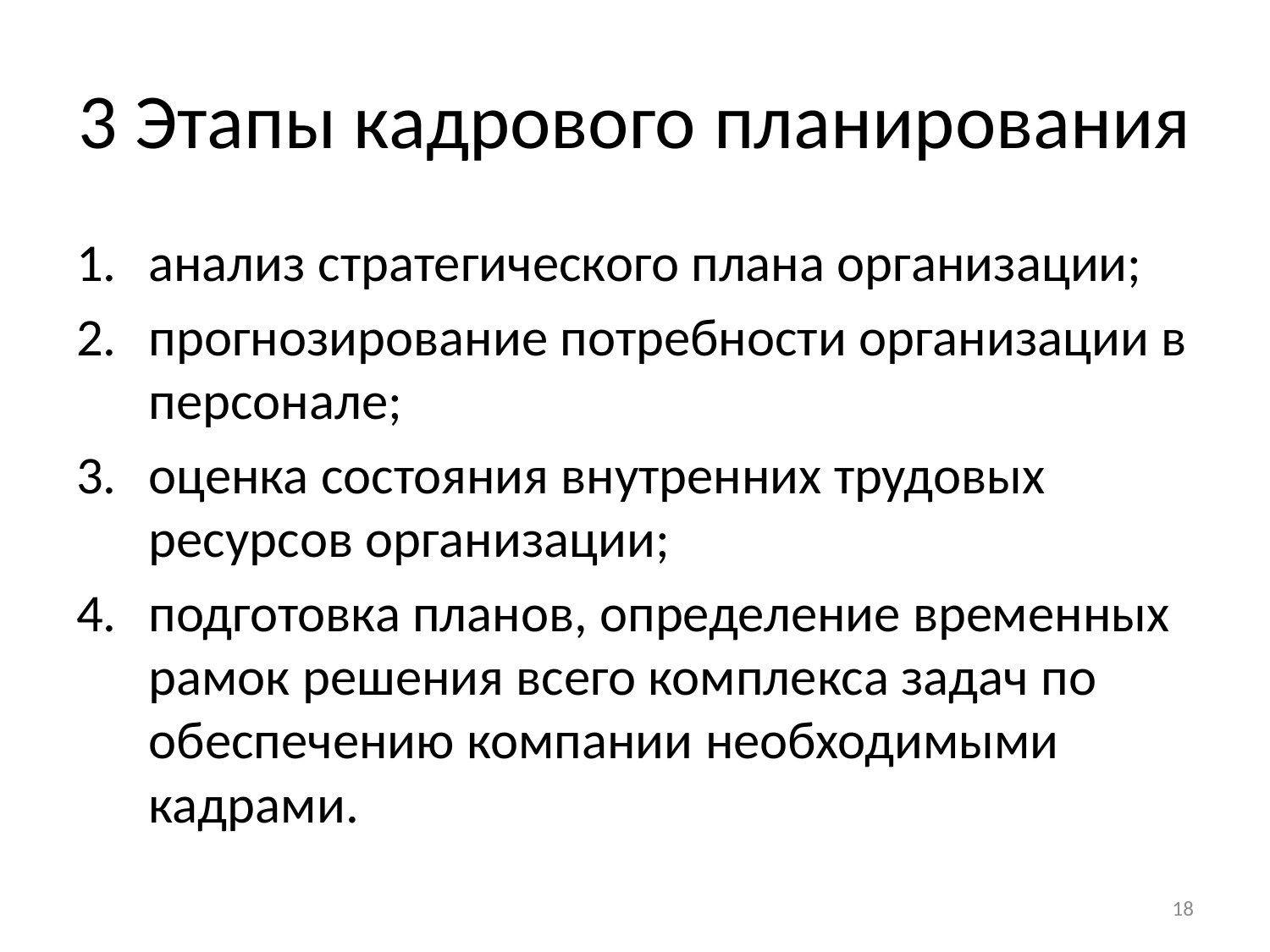

# 3 Этапы кадрового планирования
анализ стратегического плана организации;
прогнозирование потребности организации в персонале;
оценка состояния внутренних трудовых ресурсов организации;
подготовка планов, определение временных рамок решения всего комплекса задач по обеспечению компании необходимыми кадрами.
18